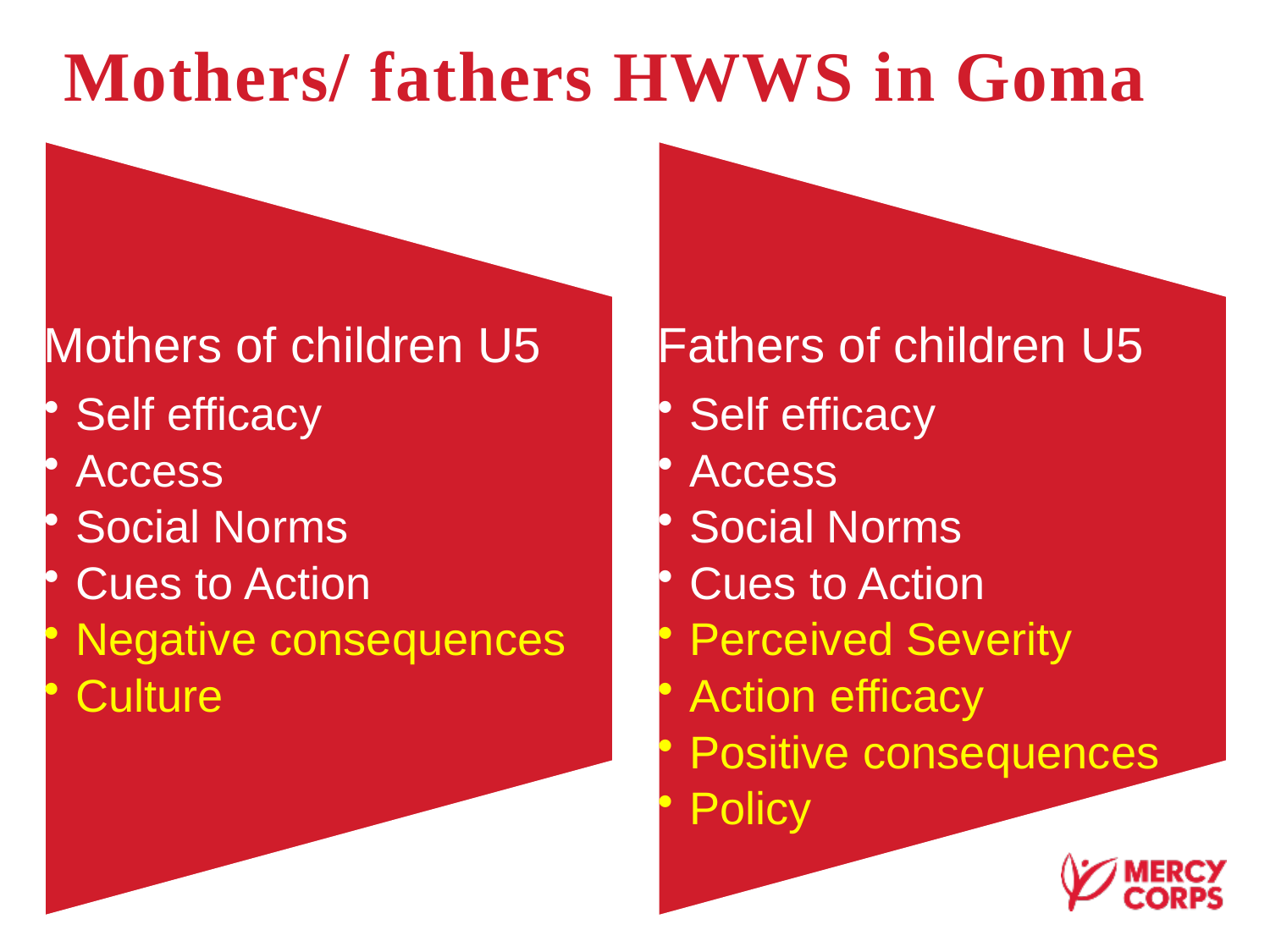

# Mothers/ fathers HWWS in Goma
Mothers of children U5
Self efficacy
Access
Social Norms
Cues to Action
Negative consequences
Culture

Fathers of children U5
Self efficacy
Access
Social Norms
Cues to Action
Perceived Severity
Action efficacy
Positive consequences
Policy